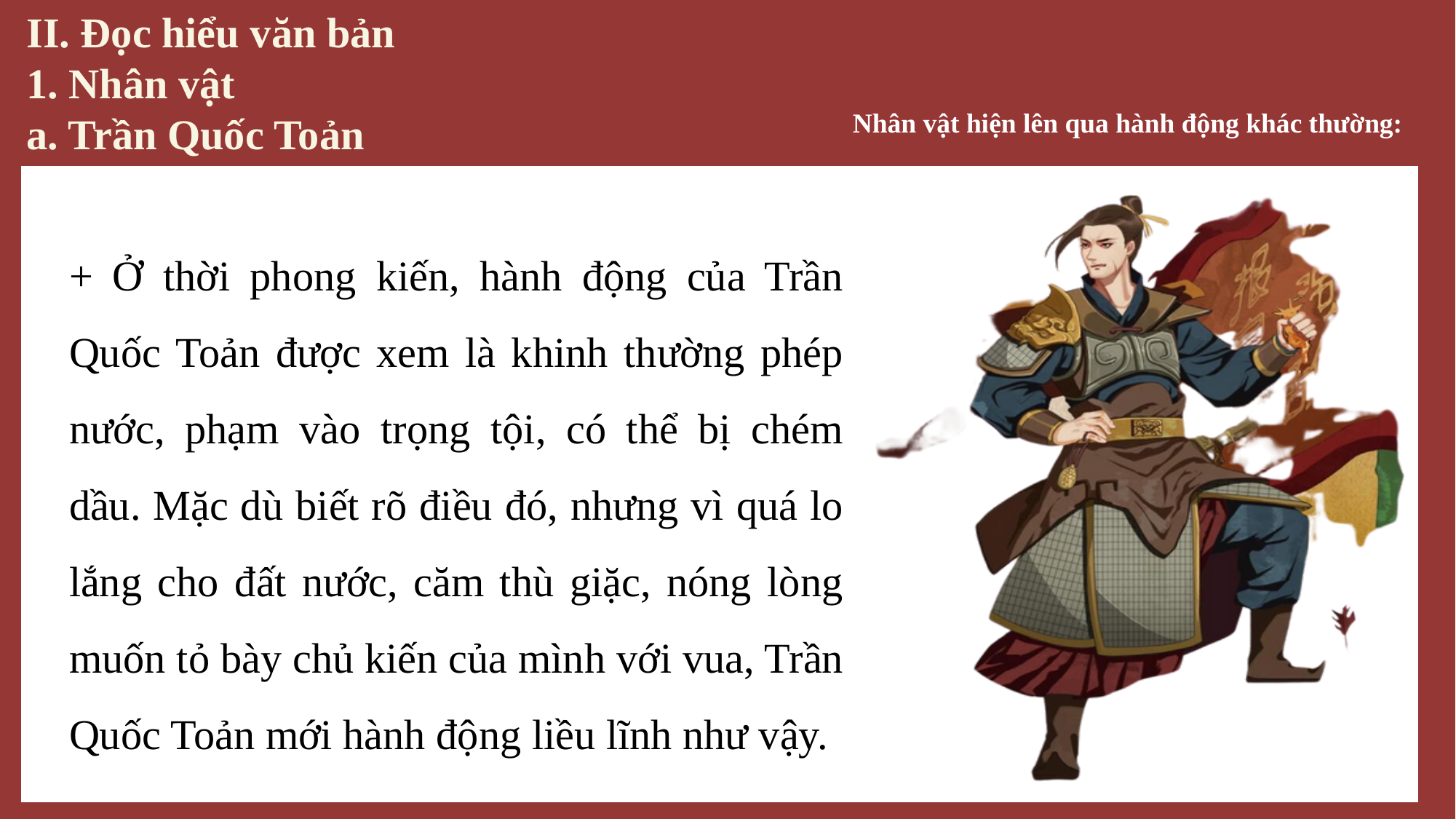

II. Đọc hiểu văn bản
1. Nhân vật
a. Trần Quốc Toản

Nhân vật hiện lên qua hành động khác thường:

+ Ở thời phong kiến, hành động của Trần Quốc Toản được xem là khinh thường phép nước, phạm vào trọng tội, có thể bị chém dầu. Mặc dù biết rõ điều đó, nhưng vì quá lo lắng cho đất nước, căm thù giặc, nóng lòng muốn tỏ bày chủ kiến của mình với vua, Trần Quốc Toản mới hành động liều lĩnh như vậy.